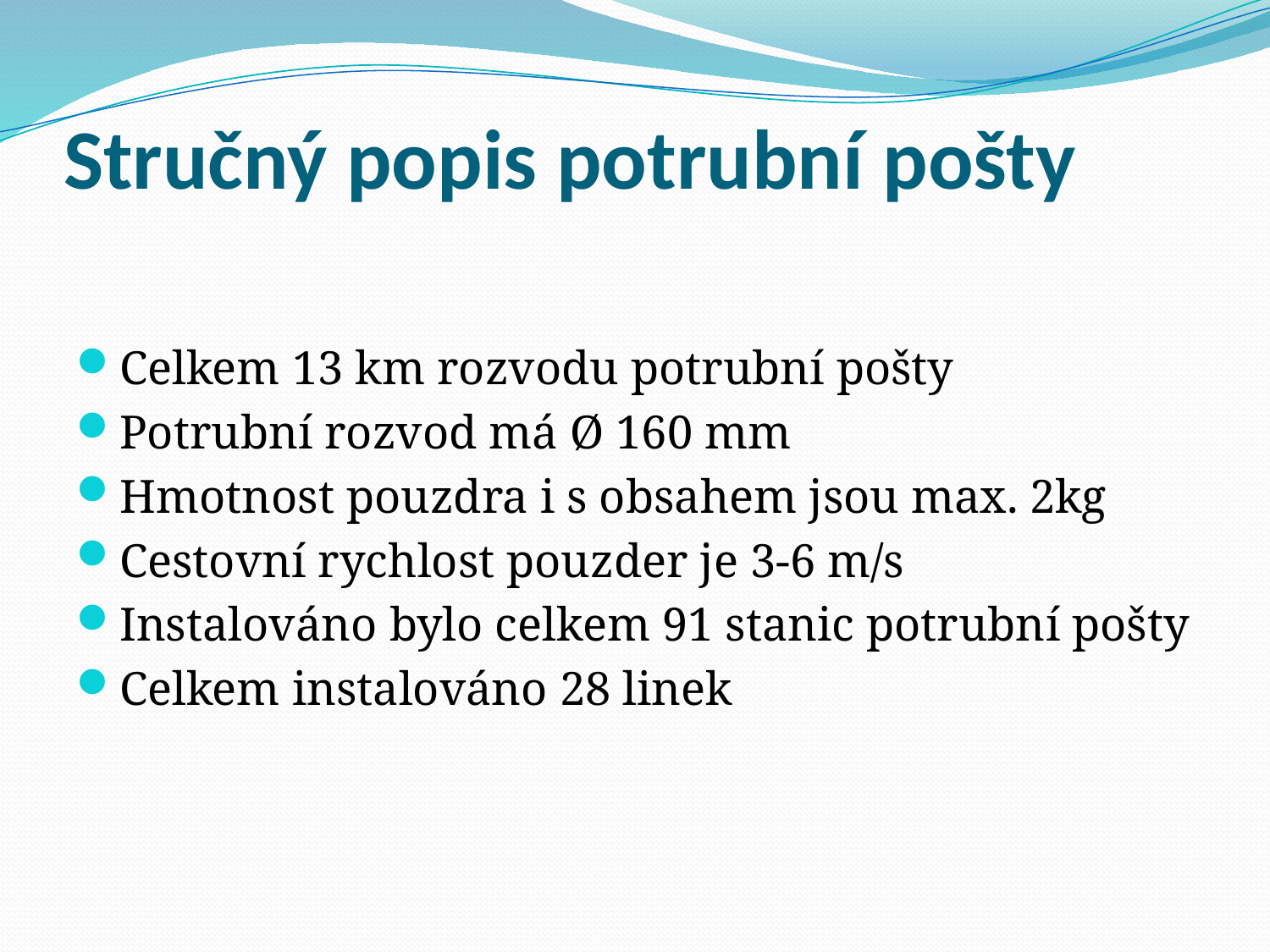

# Stručný popis potrubní pošty

Celkem 13 km rozvodu potrubní pošty
Potrubní rozvod má Ø 160 mm
Hmotnost pouzdra i s obsahem jsou max. 2kg
Cestovní rychlost pouzder je 3-6 m/s
Instalováno bylo celkem 91 stanic potrubní pošty
Celkem instalováno 28 linek